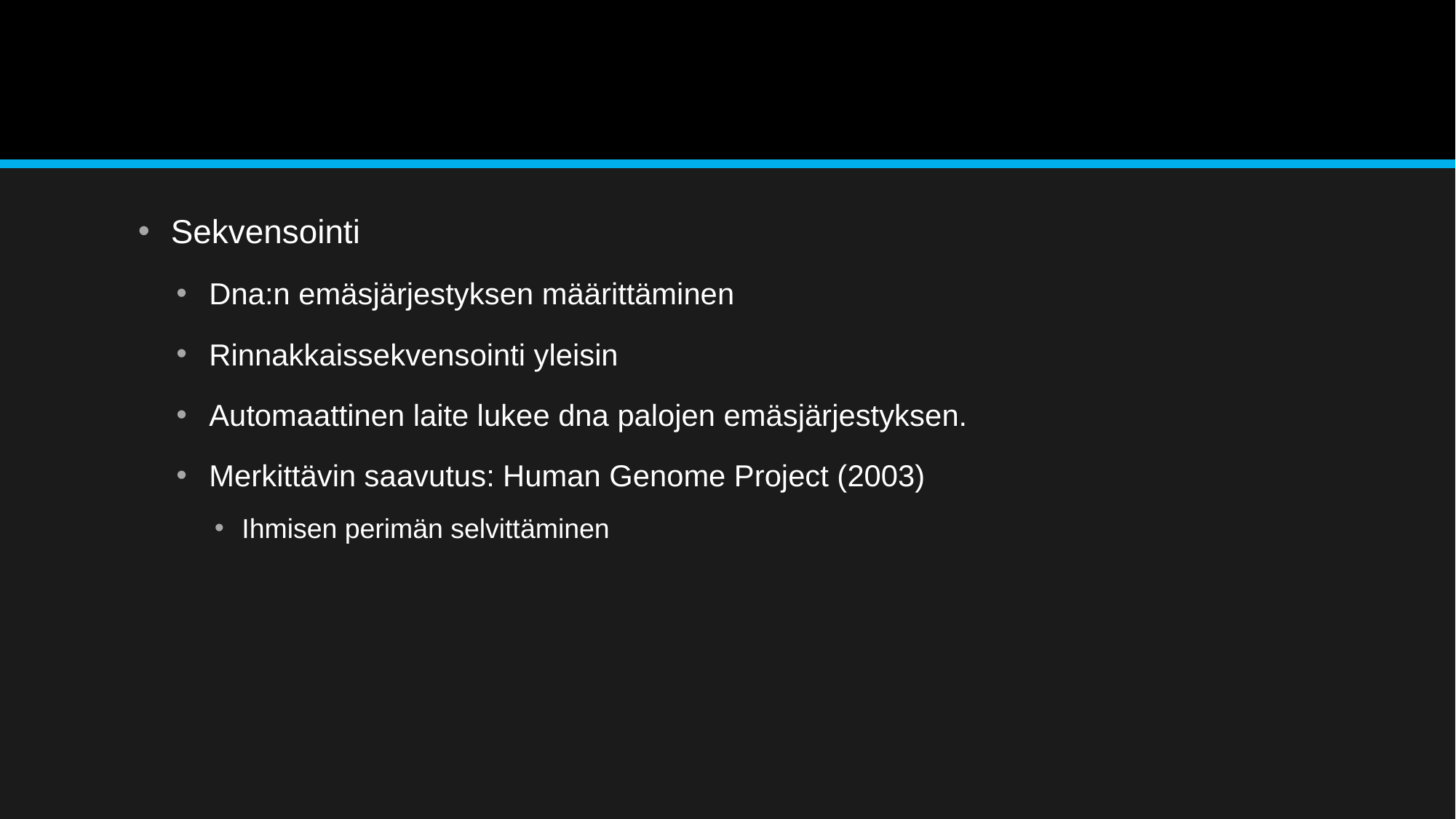

#
Sekvensointi
Dna:n emäsjärjestyksen määrittäminen
Rinnakkaissekvensointi yleisin
Automaattinen laite lukee dna palojen emäsjärjestyksen.
Merkittävin saavutus: Human Genome Project (2003)
Ihmisen perimän selvittäminen